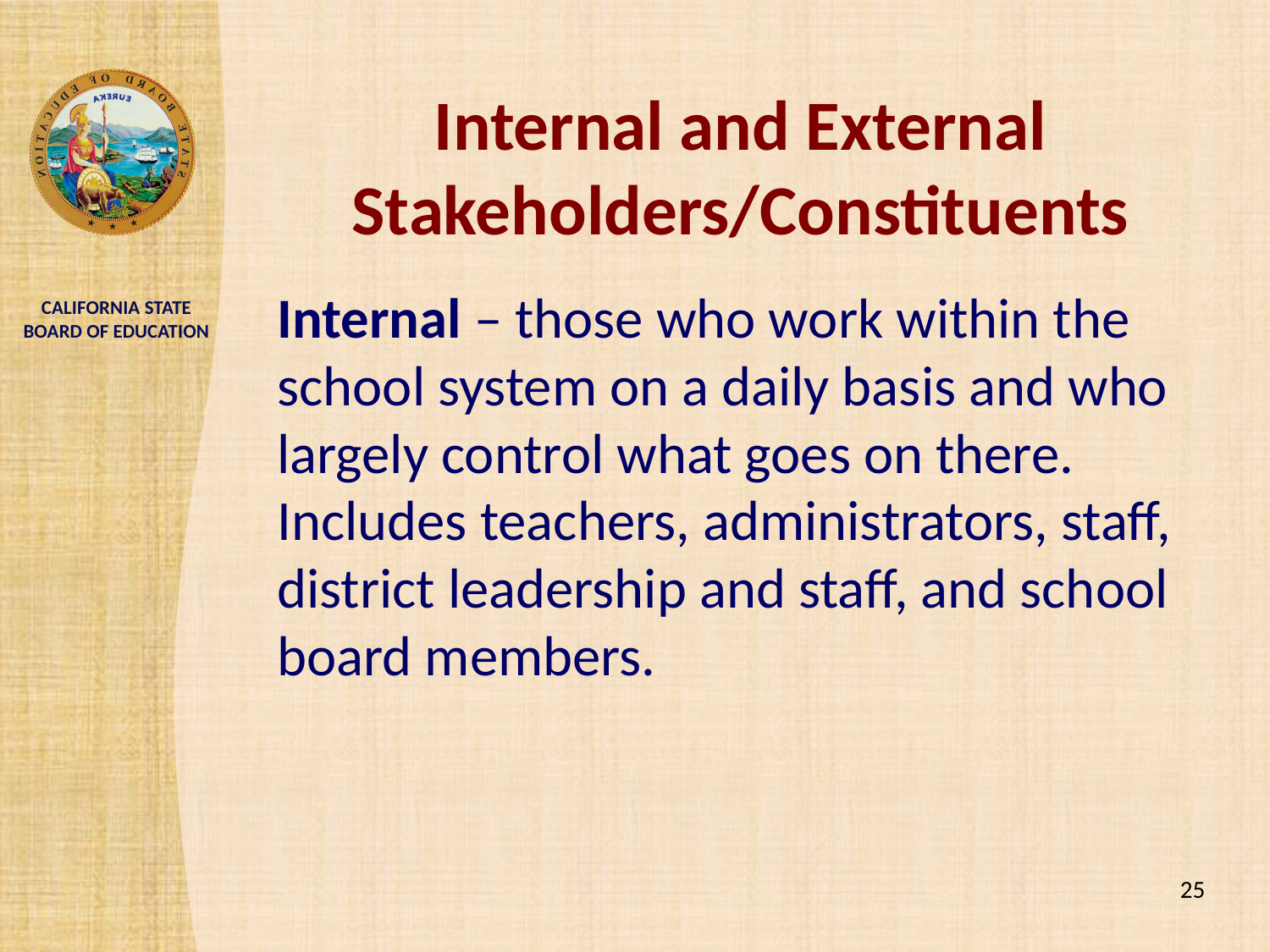

# Internal and External Stakeholders/Constituents
Internal – those who work within the school system on a daily basis and who largely control what goes on there. Includes teachers, administrators, staff, district leadership and staff, and school board members.
25